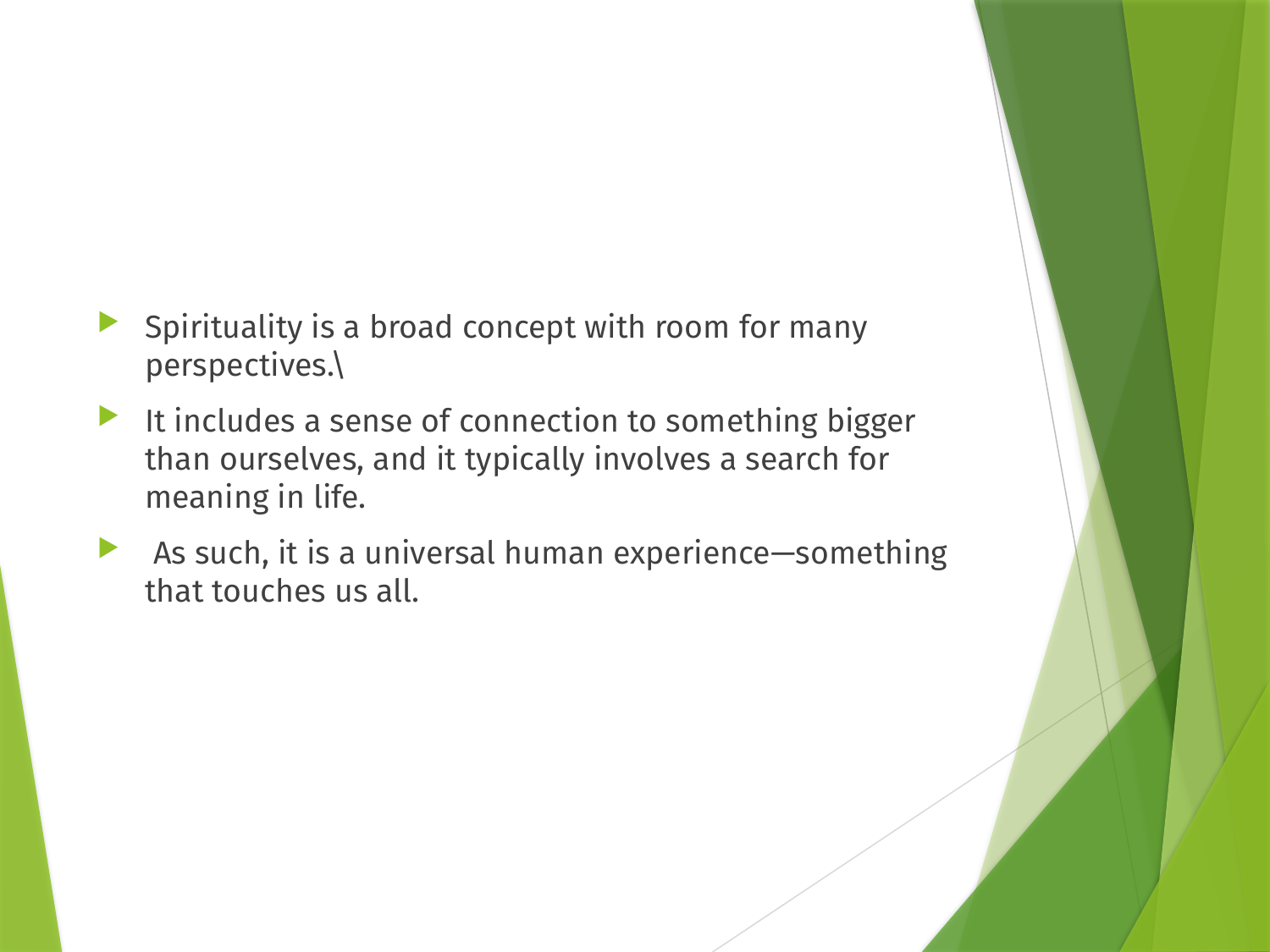

#
Spirituality is a broad concept with room for many perspectives.\
It includes a sense of connection to something bigger than ourselves, and it typically involves a search for meaning in life.
 As such, it is a universal human experience—something that touches us all.